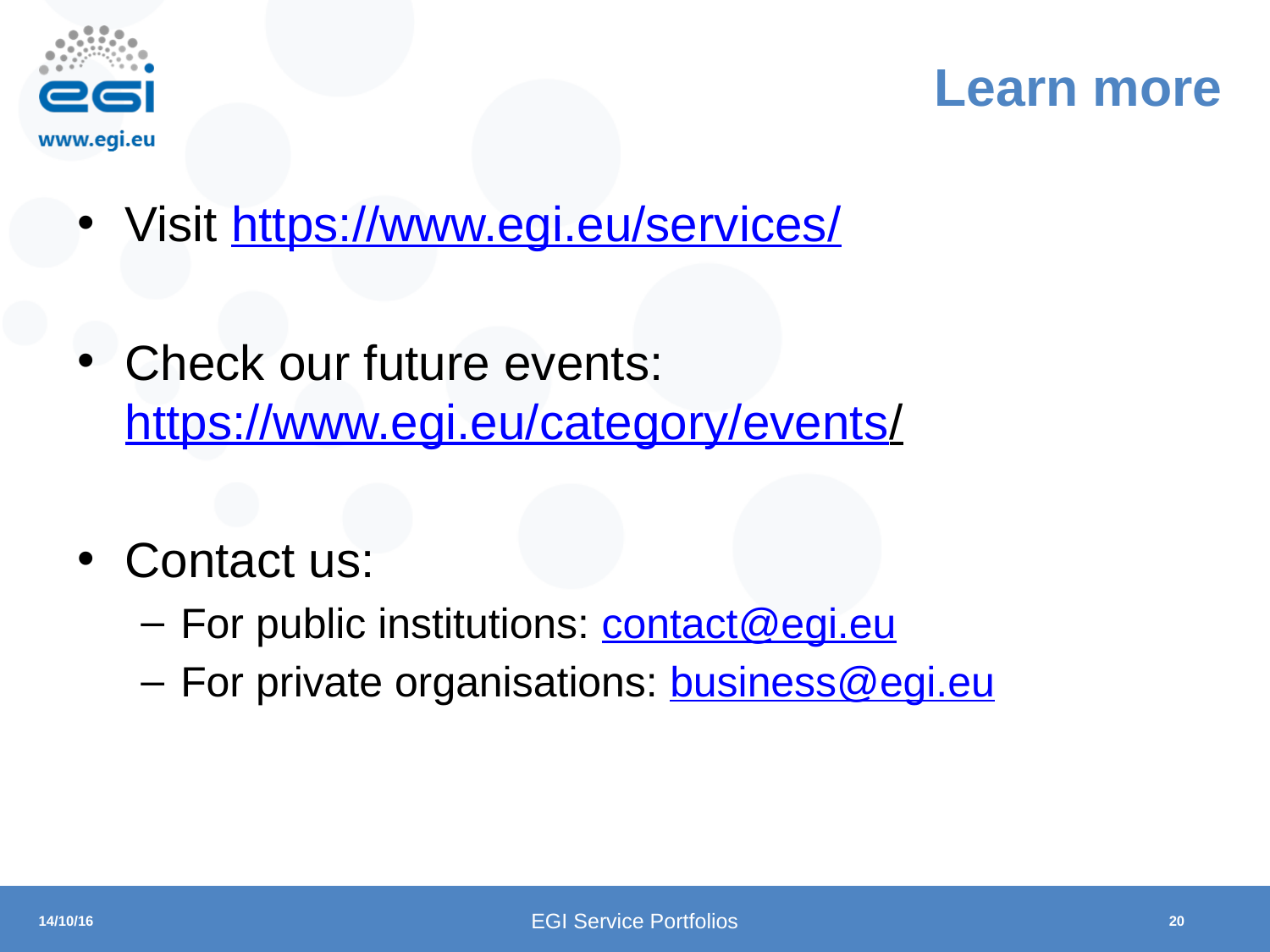

# Learn more
Visit https://www.egi.eu/services/

Check our future events: https://www.egi.eu/category/events/

Contact us:
For public institutions: contact@egi.eu
For private organisations: business@egi.eu

EGI Service Portfolios